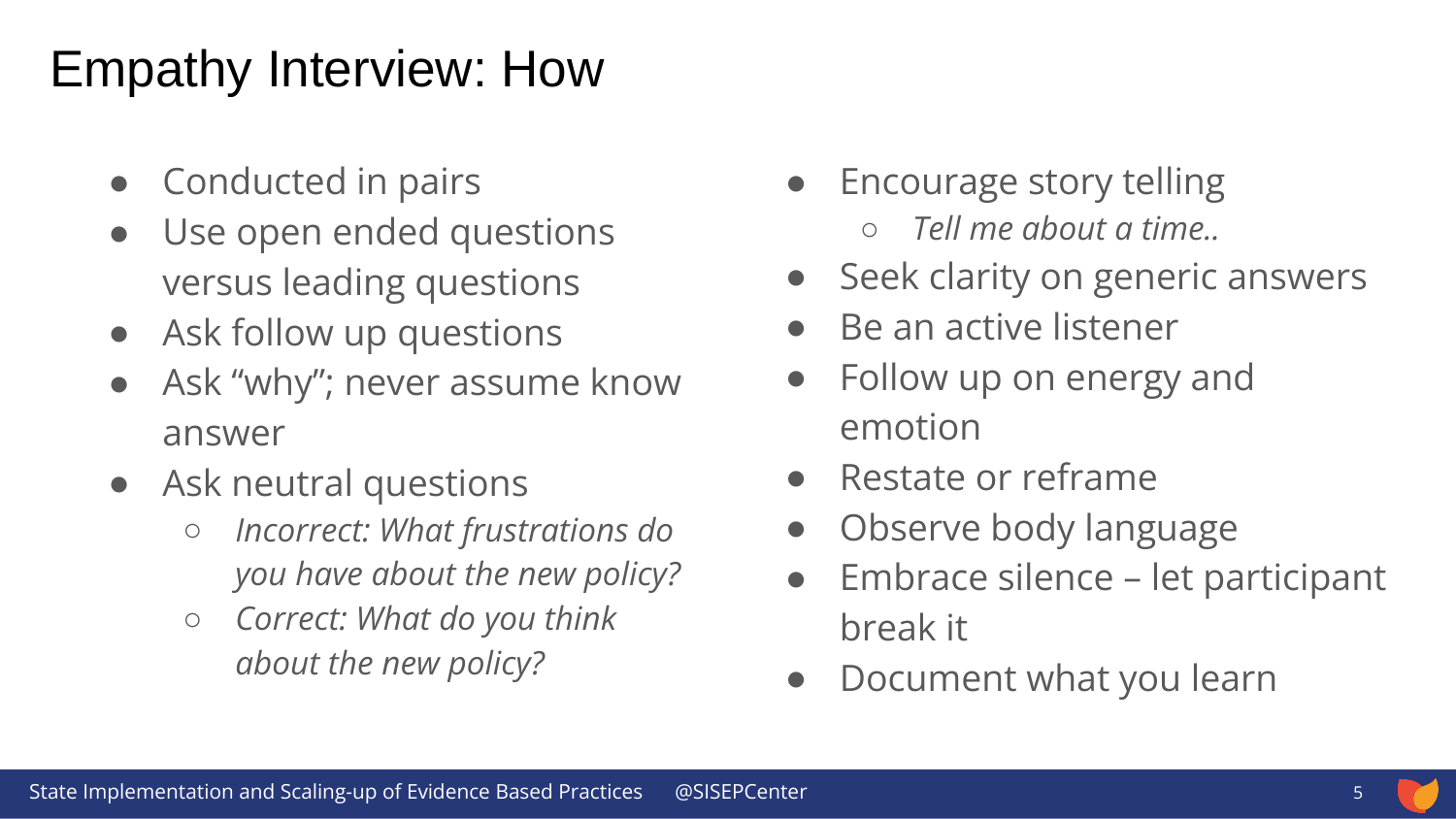

# Empathy Interview: How
Conducted in pairs
Use open ended questions versus leading questions
Ask follow up questions
Ask “why”; never assume know answer
Ask neutral questions
Incorrect: What frustrations do you have about the new policy?
Correct: What do you think about the new policy?

Encourage story telling
Tell me about a time..
Seek clarity on generic answers
Be an active listener
Follow up on energy and emotion
Restate or reframe
Observe body language
Embrace silence – let participant break it
Document what you learn

5